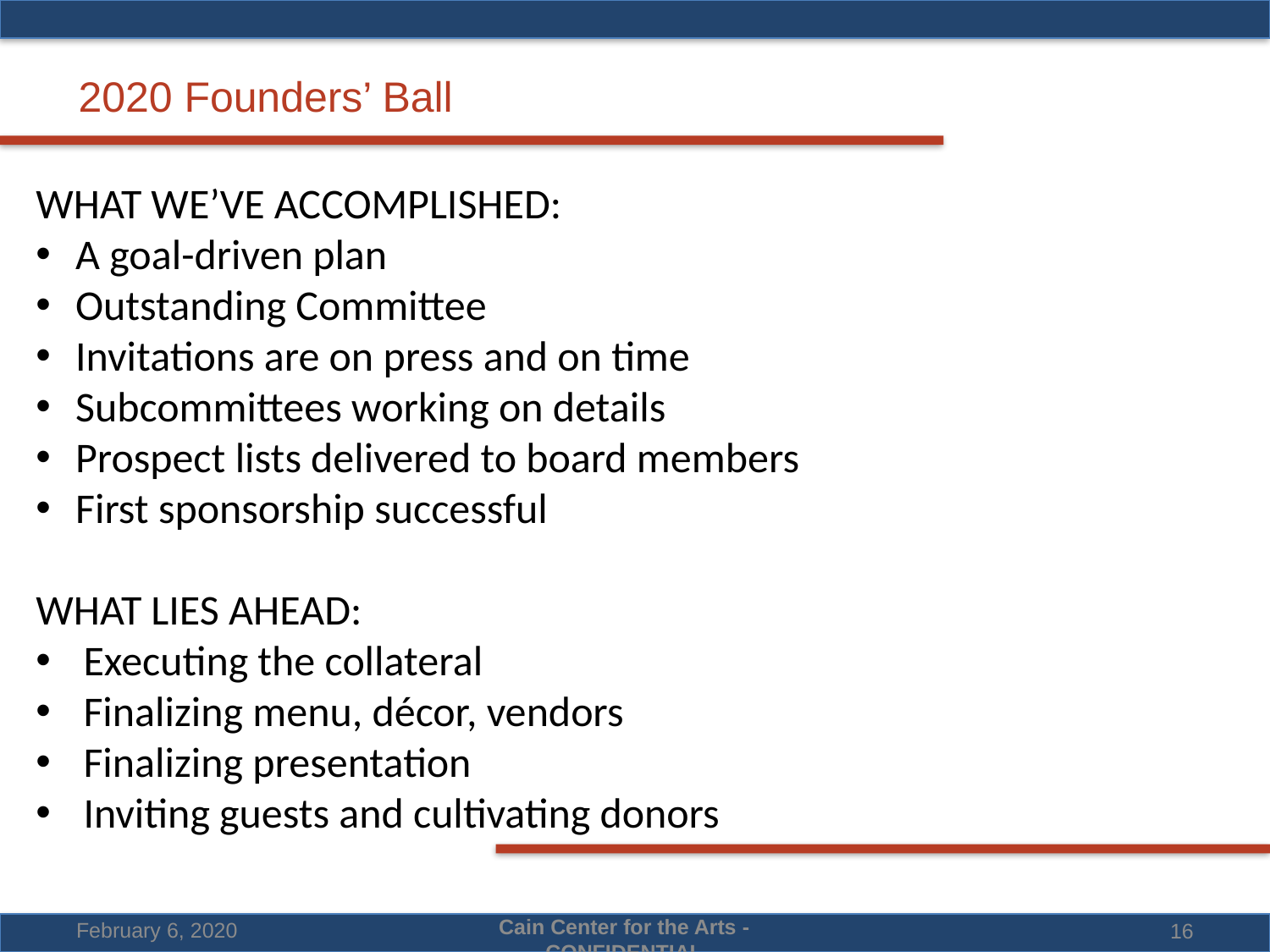

2020 Founders’ Ball

WHAT WE’VE ACCOMPLISHED:
A goal-driven plan
Outstanding Committee
Invitations are on press and on time
Subcommittees working on details
Prospect lists delivered to board members
First sponsorship successful

WHAT LIES AHEAD:
Executing the collateral
Finalizing menu, décor, vendors
Finalizing presentation
Inviting guests and cultivating donors

February 6, 2020
16

Cain Center for the Arts - CONFIDENTIAL